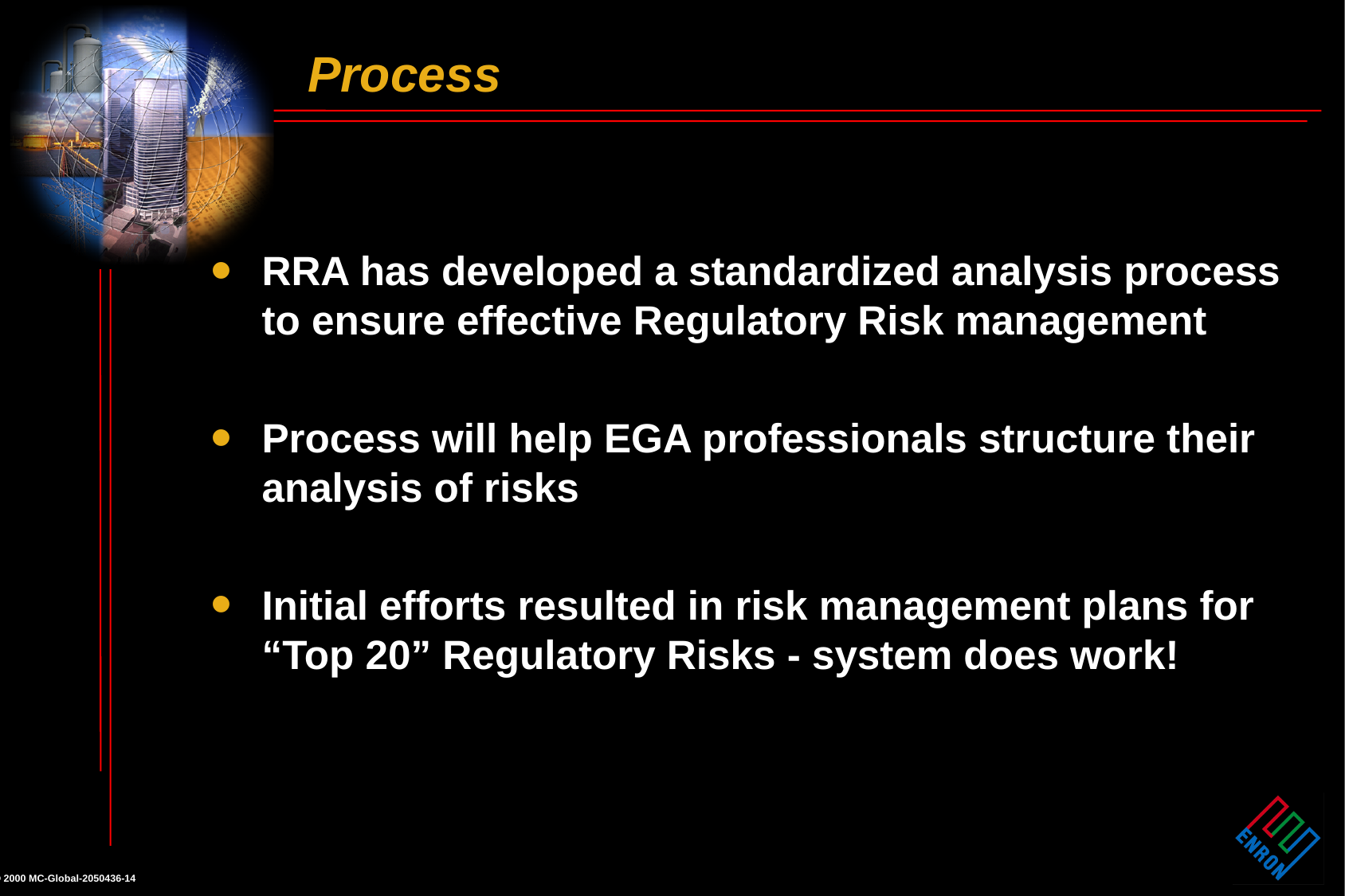

# Process
RRA has developed a standardized analysis process to ensure effective Regulatory Risk management

Process will help EGA professionals structure their analysis of risks

Initial efforts resulted in risk management plans for “Top 20” Regulatory Risks - system does work!